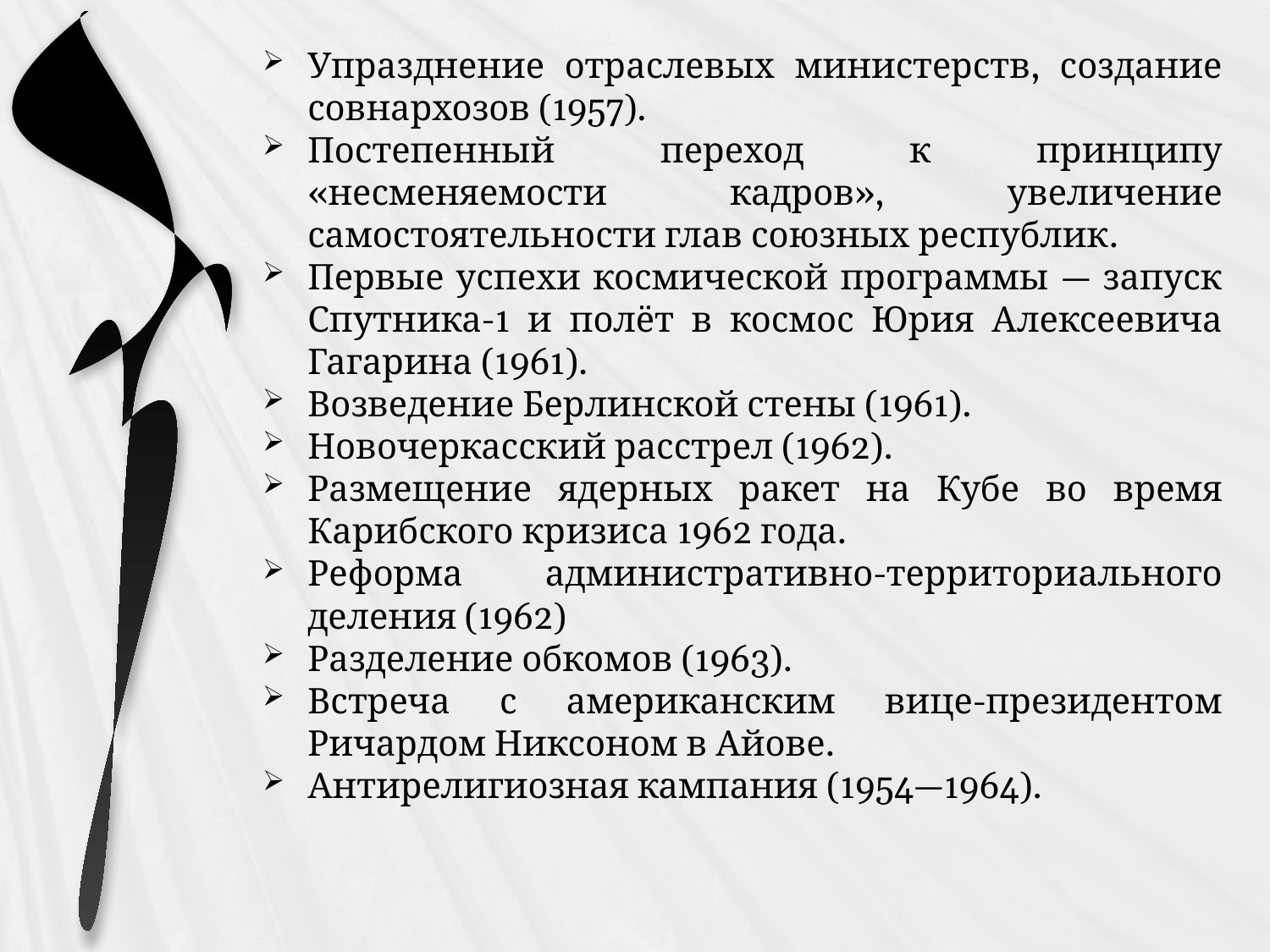

Упразднение отраслевых министерств, создание совнархозов (1957).
Постепенный переход к принципу «несменяемости кадров», увеличение самостоятельности глав союзных республик.
Первые успехи космической программы — запуск Спутника-1 и полёт в космос Юрия Алексеевича Гагарина (1961).
Возведение Берлинской стены (1961).
Новочеркасский расстрел (1962).
Размещение ядерных ракет на Кубе во время Карибского кризиса 1962 года.
Реформа административно-территориального деления (1962)
Разделение обкомов (1963).
Встреча с американским вице-президентом Ричардом Никсоном в Айове.
Антирелигиозная кампания (1954—1964).